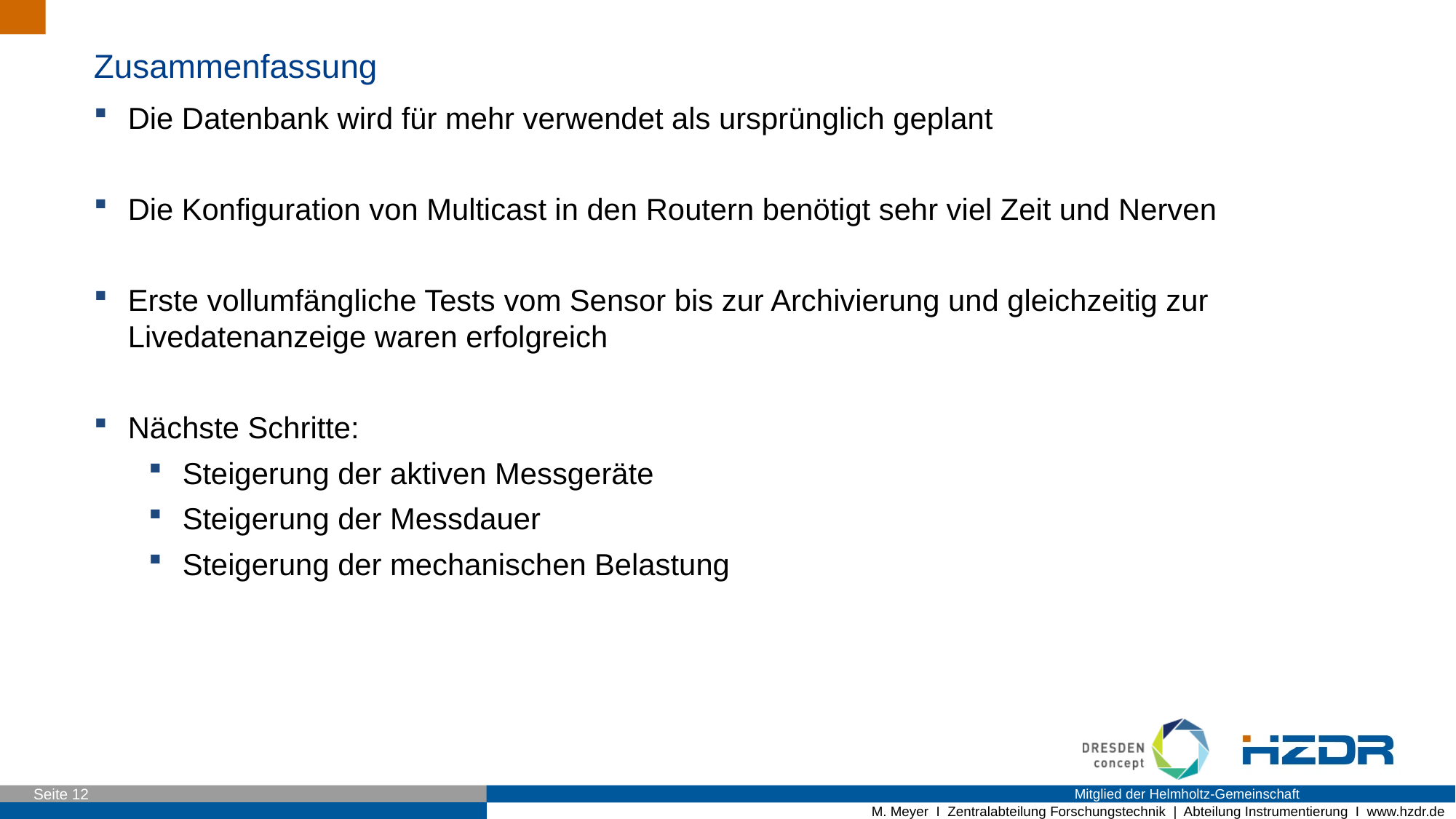

Zusammenfassung
Die Datenbank wird für mehr verwendet als ursprünglich geplant

Die Konfiguration von Multicast in den Routern benötigt sehr viel Zeit und Nerven

Erste vollumfängliche Tests vom Sensor bis zur Archivierung und gleichzeitig zur Livedatenanzeige waren erfolgreich

Nächste Schritte:
Steigerung der aktiven Messgeräte
Steigerung der Messdauer
Steigerung der mechanischen Belastung